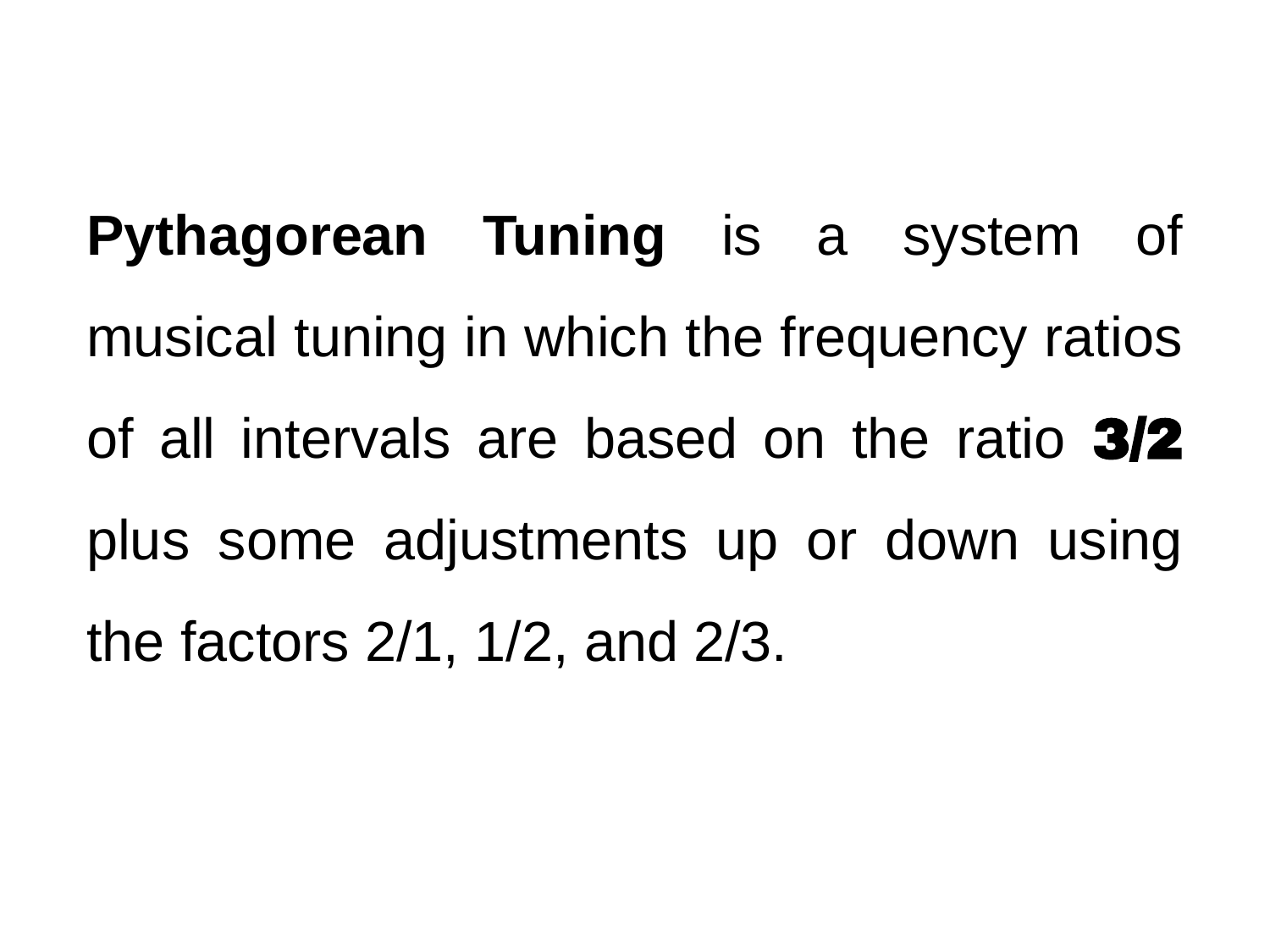

Pythagorean Tuning is a system of musical tuning in which the frequency ratios of all intervals are based on the ratio 3/2 plus some adjustments up or down using the factors 2/1, 1/2, and 2/3.